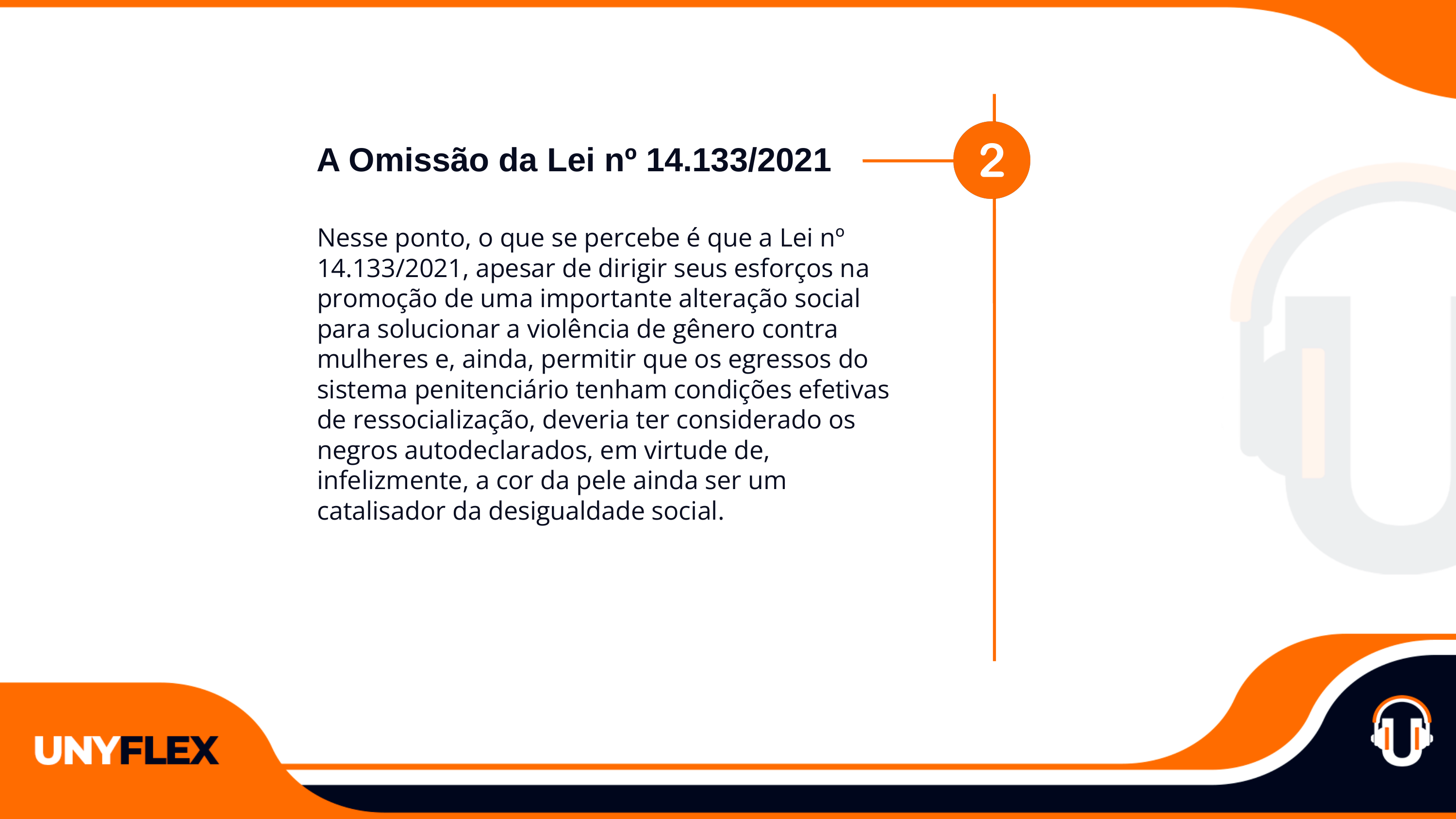

A Omissão da Lei nº 14.133/2021

Nesse ponto, o que se percebe é que a Lei nº
14.133/2021, apesar de dirigir seus esforços na
promoção de uma importante alteração social para solucionar a violência de gênero contra mulheres e, ainda, permitir que os egressos do sistema penitenciário tenham condições efetivas de ressocialização, deveria ter considerado os negros autodeclarados, em virtude de,
infelizmente, a cor da pele ainda ser um catalisador da desigualdade social.